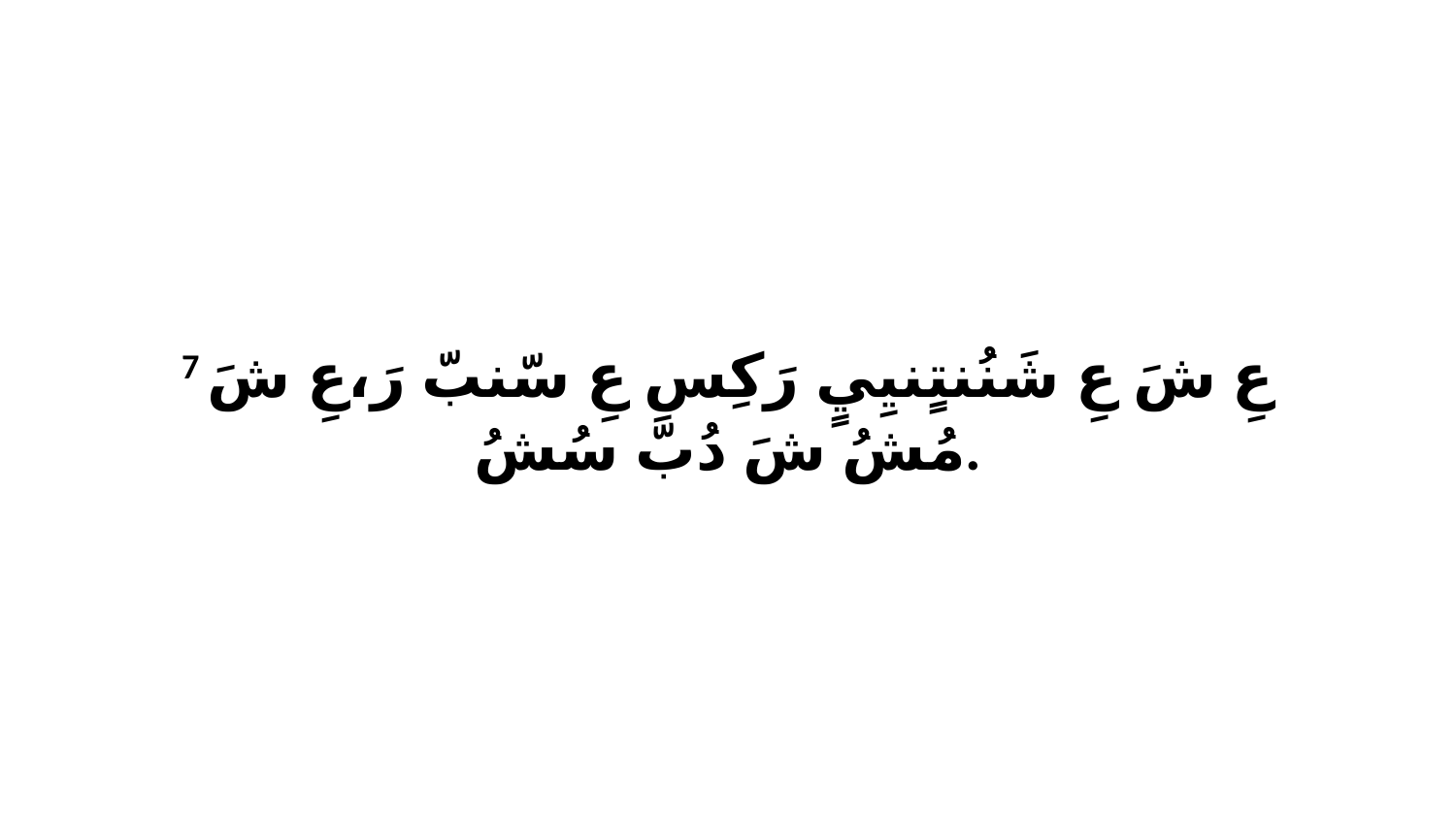

7 عِ شَ عِ شَنُنتٍنيِيٍ رَكِسِ عِ سّنبّ رَ،عِ شَ مُشُ شَ دُبّ سُشُ.